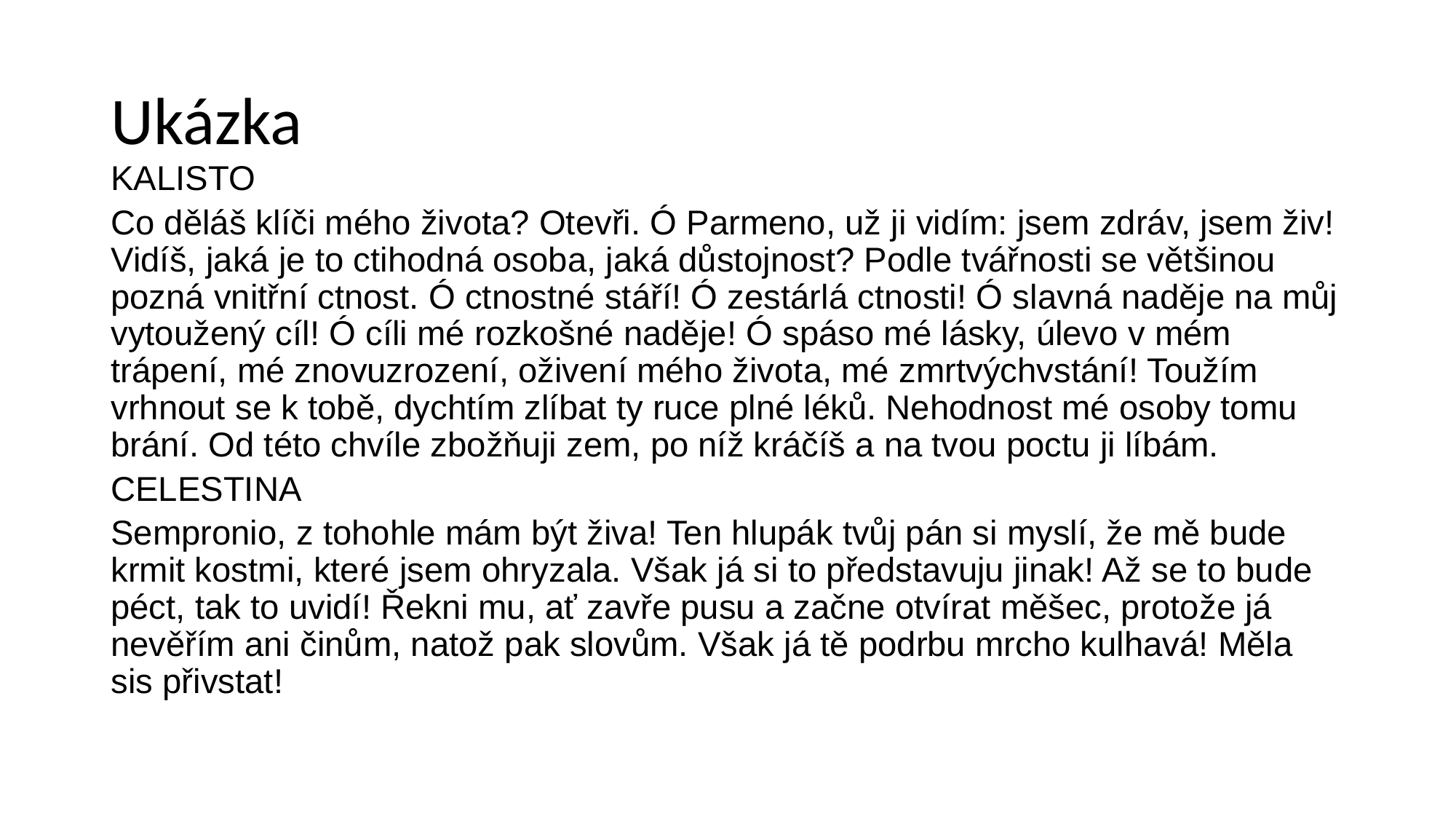

# Ukázka
KALISTO
Co děláš klíči mého života? Otevři. Ó Parmeno, už ji vidím: jsem zdráv, jsem živ! Vidíš, jaká je to ctihodná osoba, jaká důstojnost? Podle tvářnosti se většinou pozná vnitřní ctnost. Ó ctnostné stáří! Ó zestárlá ctnosti! Ó slavná naděje na můj vytoužený cíl! Ó cíli mé rozkošné naděje! Ó spáso mé lásky, úlevo v mém trápení, mé znovuzrození, oživení mého života, mé zmrtvýchvstání! Toužím vrhnout se k tobě, dychtím zlíbat ty ruce plné léků. Nehodnost mé osoby tomu brání. Od této chvíle zbožňuji zem, po níž kráčíš a na tvou poctu ji líbám.
CELESTINA
Sempronio, z tohohle mám být živa! Ten hlupák tvůj pán si myslí, že mě bude krmit kostmi, které jsem ohryzala. Však já si to představuju jinak! Až se to bude péct, tak to uvidí! Řekni mu, ať zavře pusu a začne otvírat měšec, protože já nevěřím ani činům, natož pak slovům. Však já tě podrbu mrcho kulhavá! Měla sis přivstat!